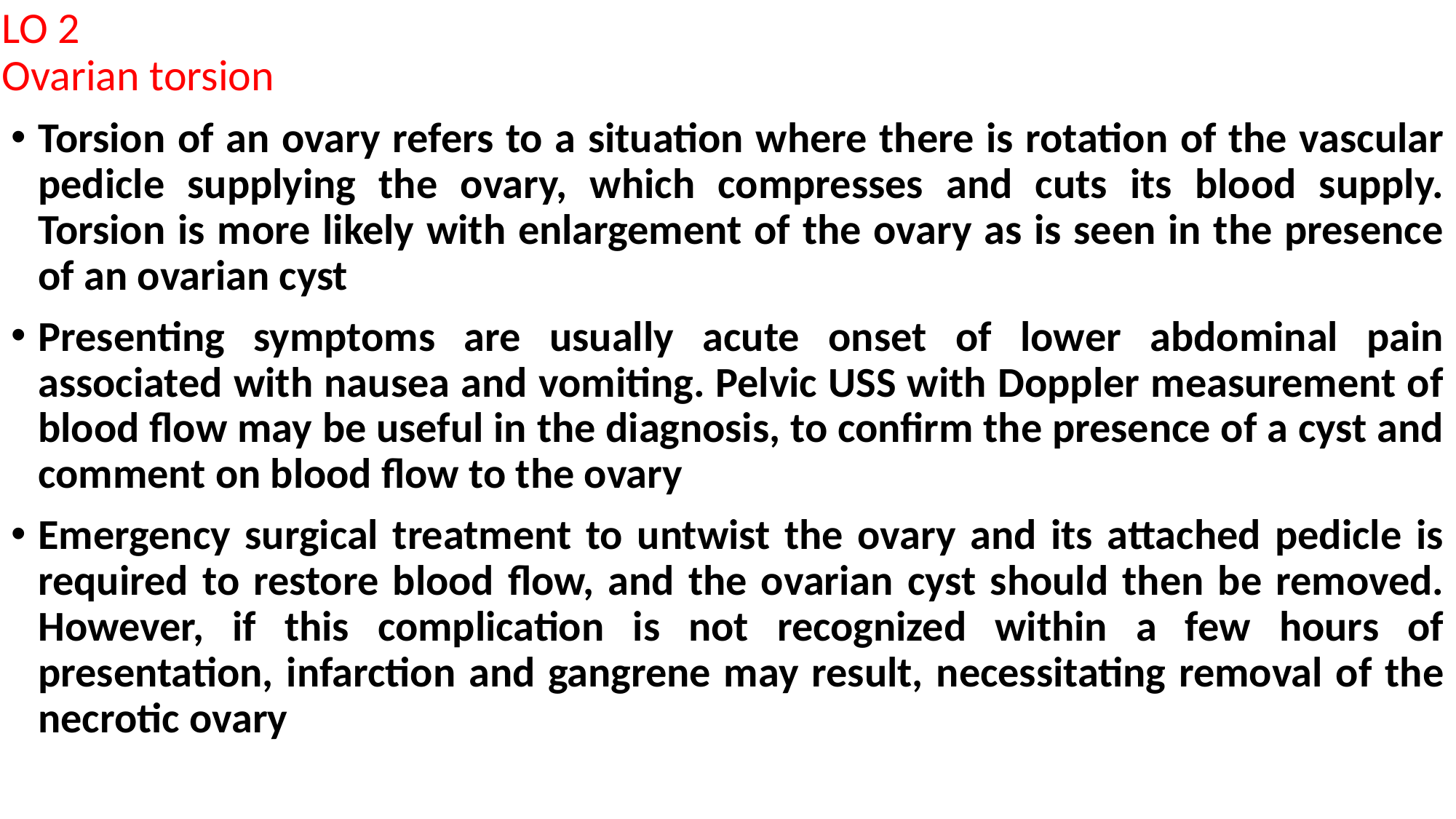

# LO 2 Ovarian torsion
Torsion of an ovary refers to a situation where there is rotation of the vascular pedicle supplying the ovary, which compresses and cuts its blood supply. Torsion is more likely with enlargement of the ovary as is seen in the presence of an ovarian cyst
Presenting symptoms are usually acute onset of lower abdominal pain associated with nausea and vomiting. Pelvic USS with Doppler measurement of blood flow may be useful in the diagnosis, to confirm the presence of a cyst and comment on blood flow to the ovary
Emergency surgical treatment to untwist the ovary and its attached pedicle is required to restore blood flow, and the ovarian cyst should then be removed. However, if this complication is not recognized within a few hours of presentation, infarction and gangrene may result, necessitating removal of the necrotic ovary